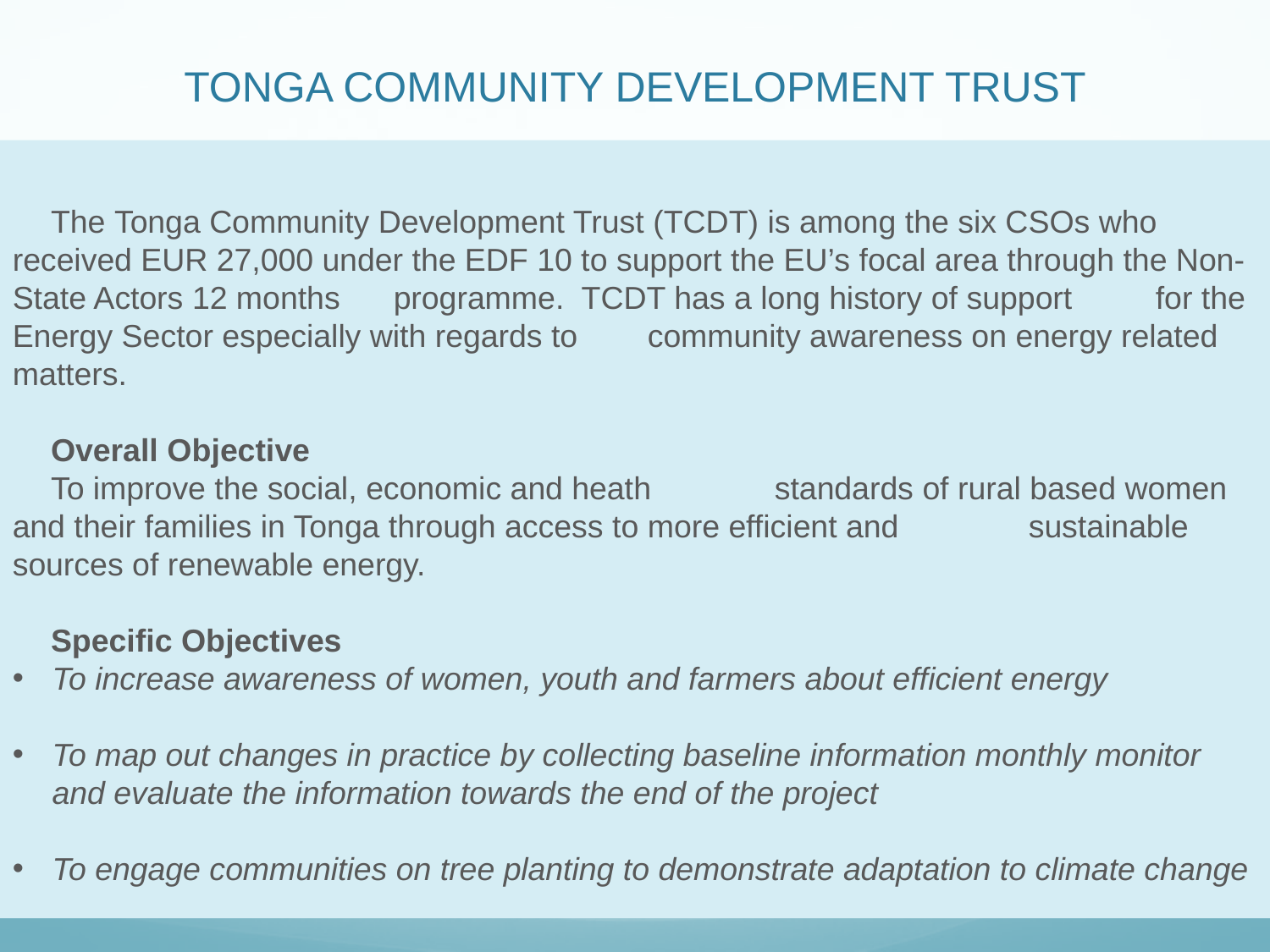

# TONGA COMMUNITY DEVELOPMENT TRUST

	The Tonga Community Development Trust (TCDT) is among the six CSOs who received EUR 27,000 under the EDF 10 to support the EU’s focal area through the Non-State Actors 12 months 	programme.  TCDT has a long history of support 	for the Energy Sector especially with regards to 	community awareness on energy related matters.

	Overall Objective
	To improve the social, economic and heath 	standards of rural based women and their families in Tonga through access to more efficient and 	sustainable sources of renewable energy.

	Specific Objectives
To increase awareness of women, youth and farmers about efficient energy

To map out changes in practice by collecting baseline information monthly monitor and evaluate the information towards the end of the project

To engage communities on tree planting to demonstrate adaptation to climate change